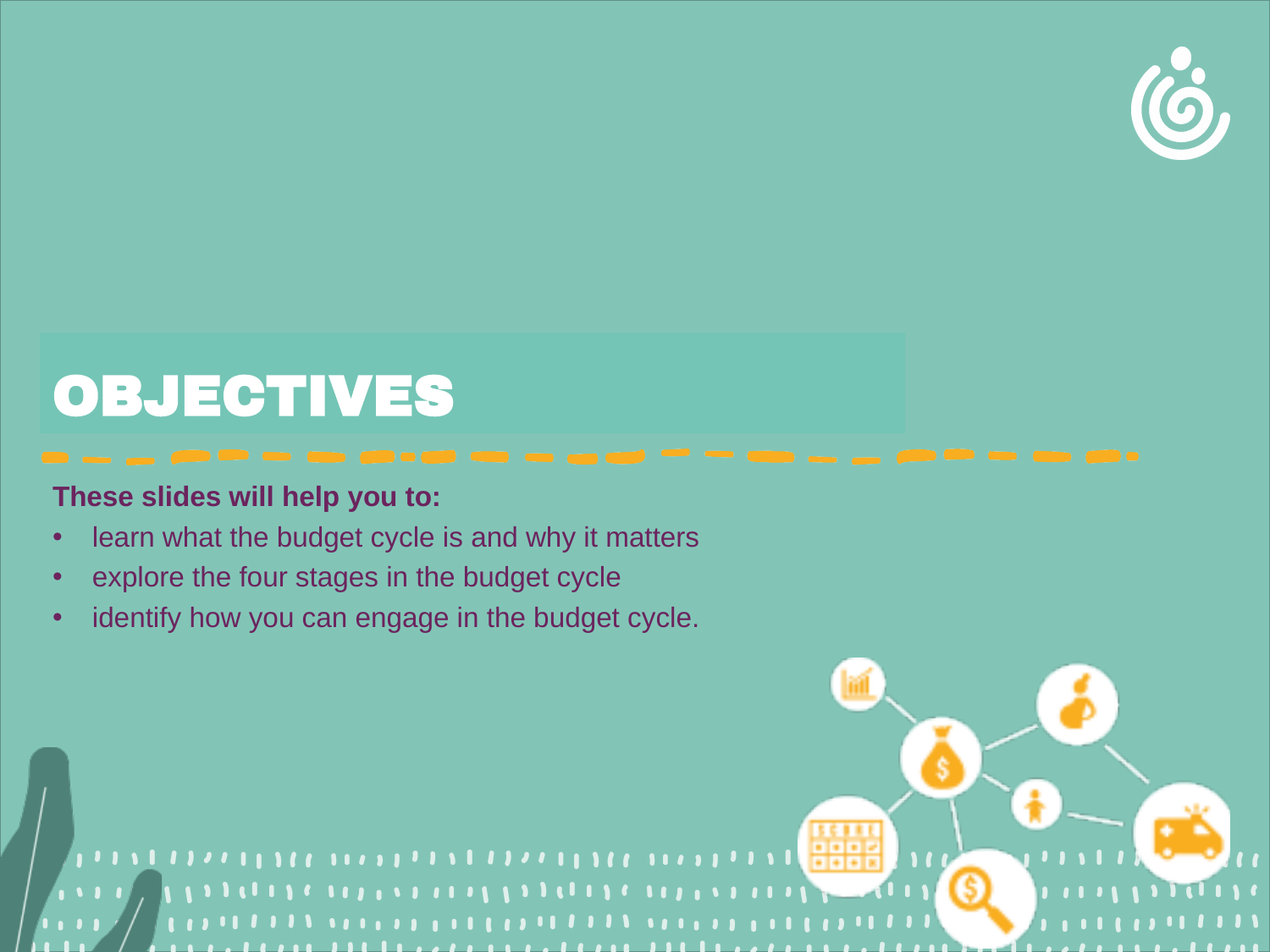

# OBJECTIVES
These slides will help you to:
learn what the budget cycle is and why it matters
explore the four stages in the budget cycle
identify how you can engage in the budget cycle.